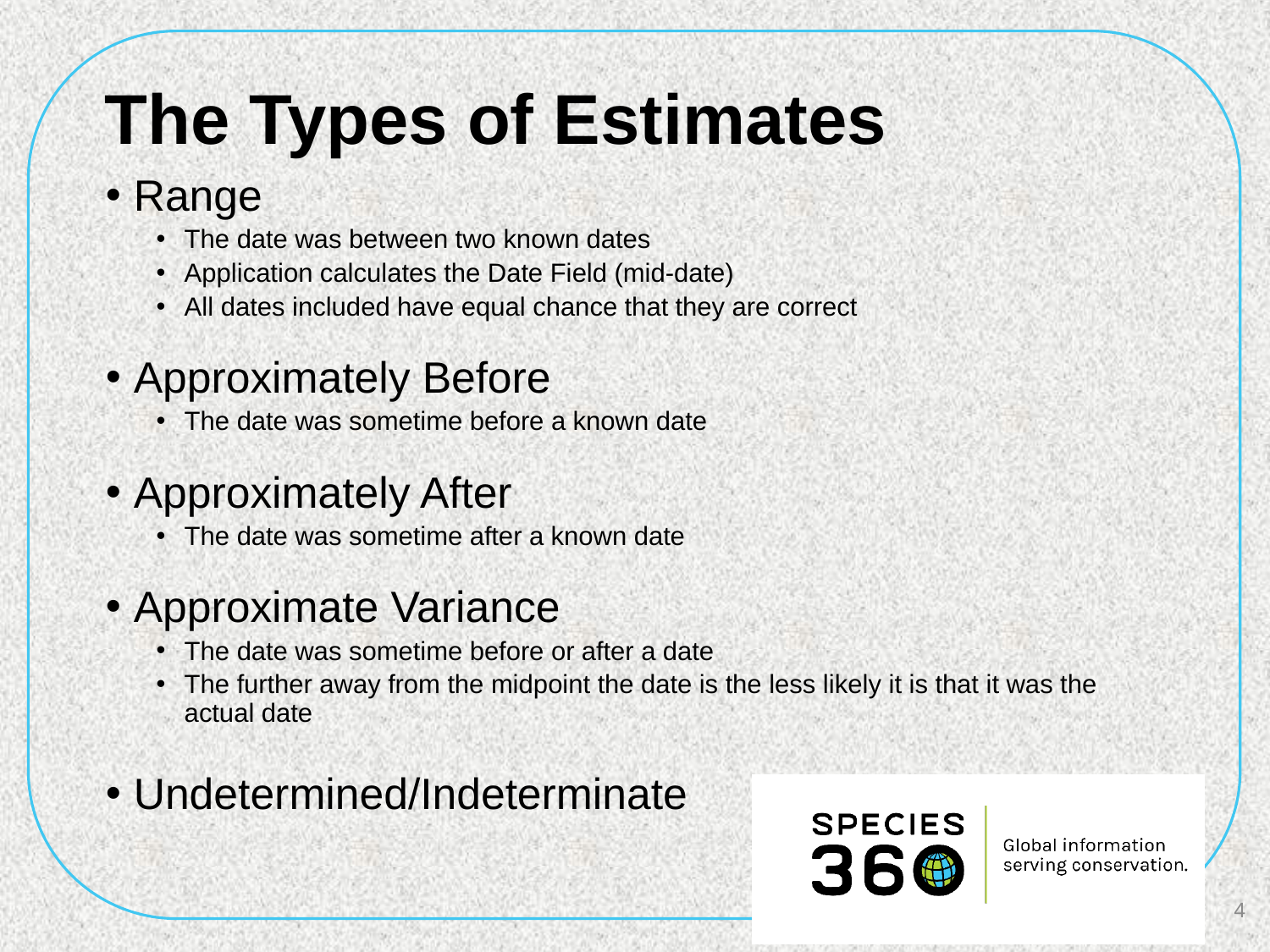

# The Types of Estimates
Range
The date was between two known dates
Application calculates the Date Field (mid-date)
All dates included have equal chance that they are correct

Approximately Before
The date was sometime before a known date

Approximately After
The date was sometime after a known date

Approximate Variance
The date was sometime before or after a date
The further away from the midpoint the date is the less likely it is that it was the actual date

Undetermined/Indeterminate
4